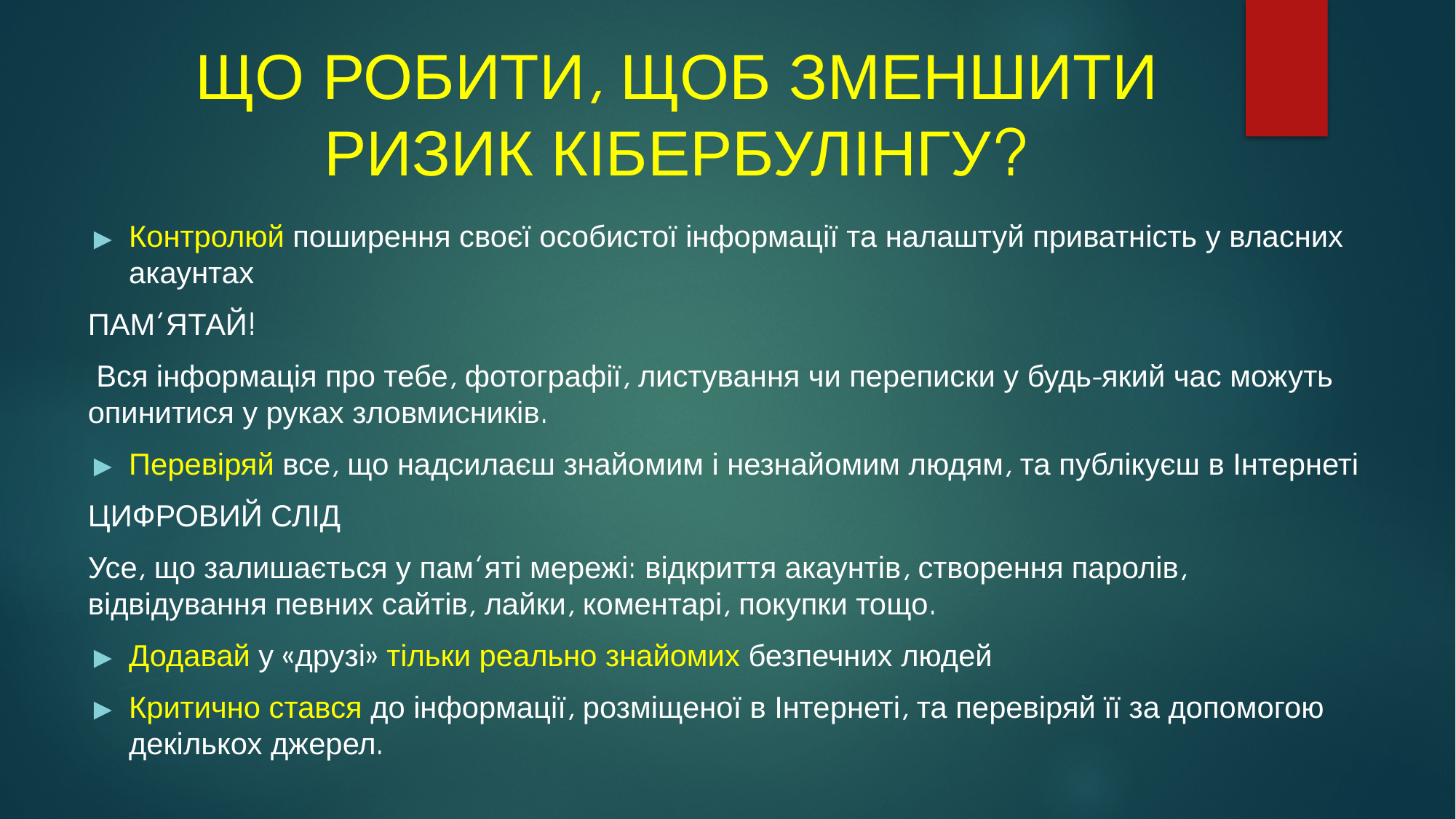

# ЩО РОБИТИ, ЩОБ ЗМЕНШИТИ РИЗИК КІБЕРБУЛІНГУ?
Контролюй поширення своєї особистої інформації та налаштуй приватність у власних акаунтах
ПАМ’ЯТАЙ!
 Вся інформація про тебе, фотографії, листування чи переписки у будь-який час можуть опинитися у руках зловмисників.
Перевіряй все, що надсилаєш знайомим і незнайомим людям, та публікуєш в Інтернеті
ЦИФРОВИЙ СЛІД
Усе, що залишається у пам’яті мережі: відкриття акаунтів, створення паролів, відвідування певних сайтів, лайки, коментарі, покупки тощо.
Додавай у «друзі» тільки реально знайомих безпечних людей
Критично стався до інформації, розміщеної в Інтернеті, та перевіряй її за допомогою декількох джерел.